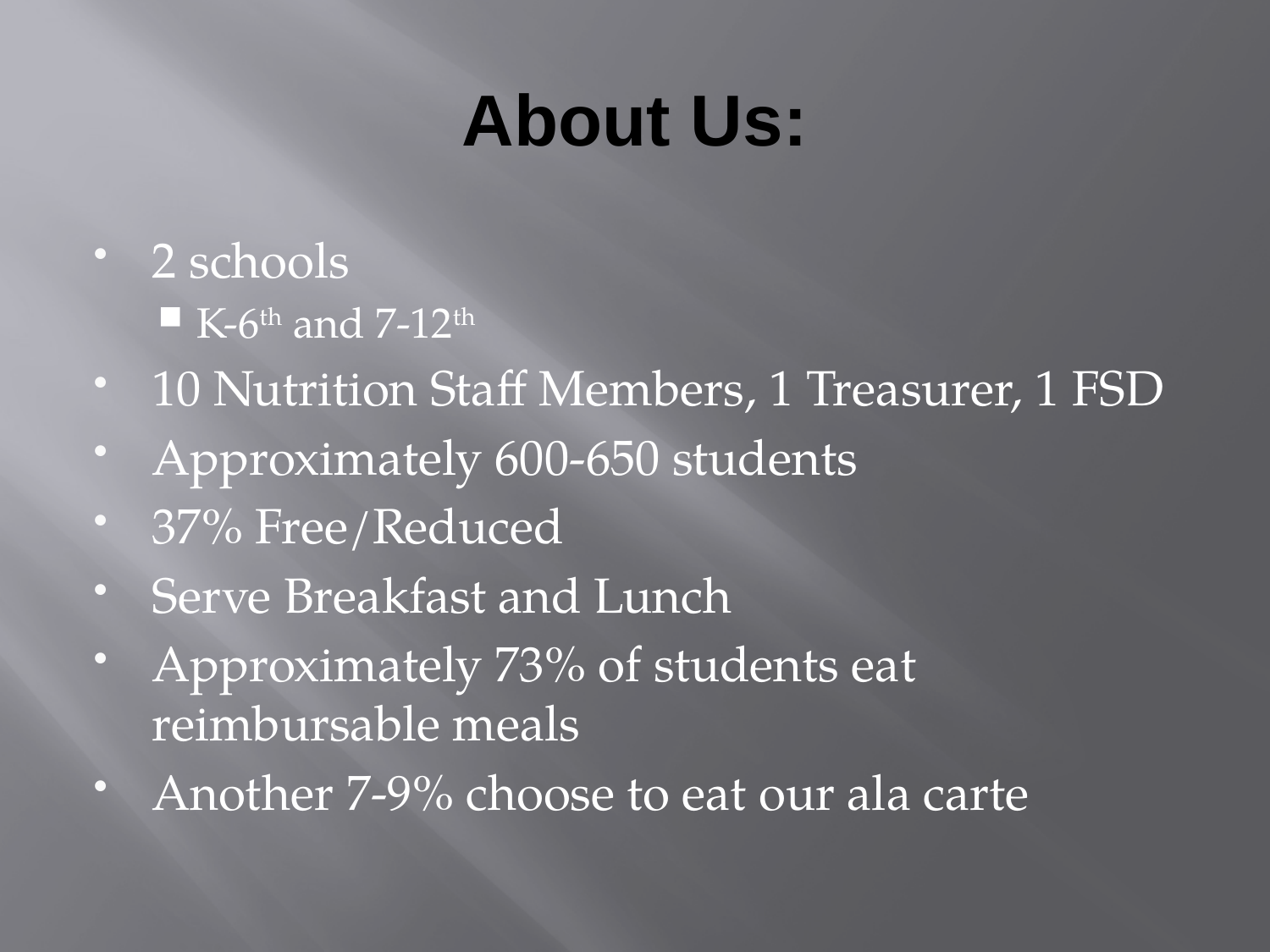

# About Us:
2 schools
K-6th and 7-12th
10 Nutrition Staff Members, 1 Treasurer, 1 FSD
Approximately 600-650 students
37% Free/Reduced
Serve Breakfast and Lunch
Approximately 73% of students eat reimbursable meals
Another 7-9% choose to eat our ala carte